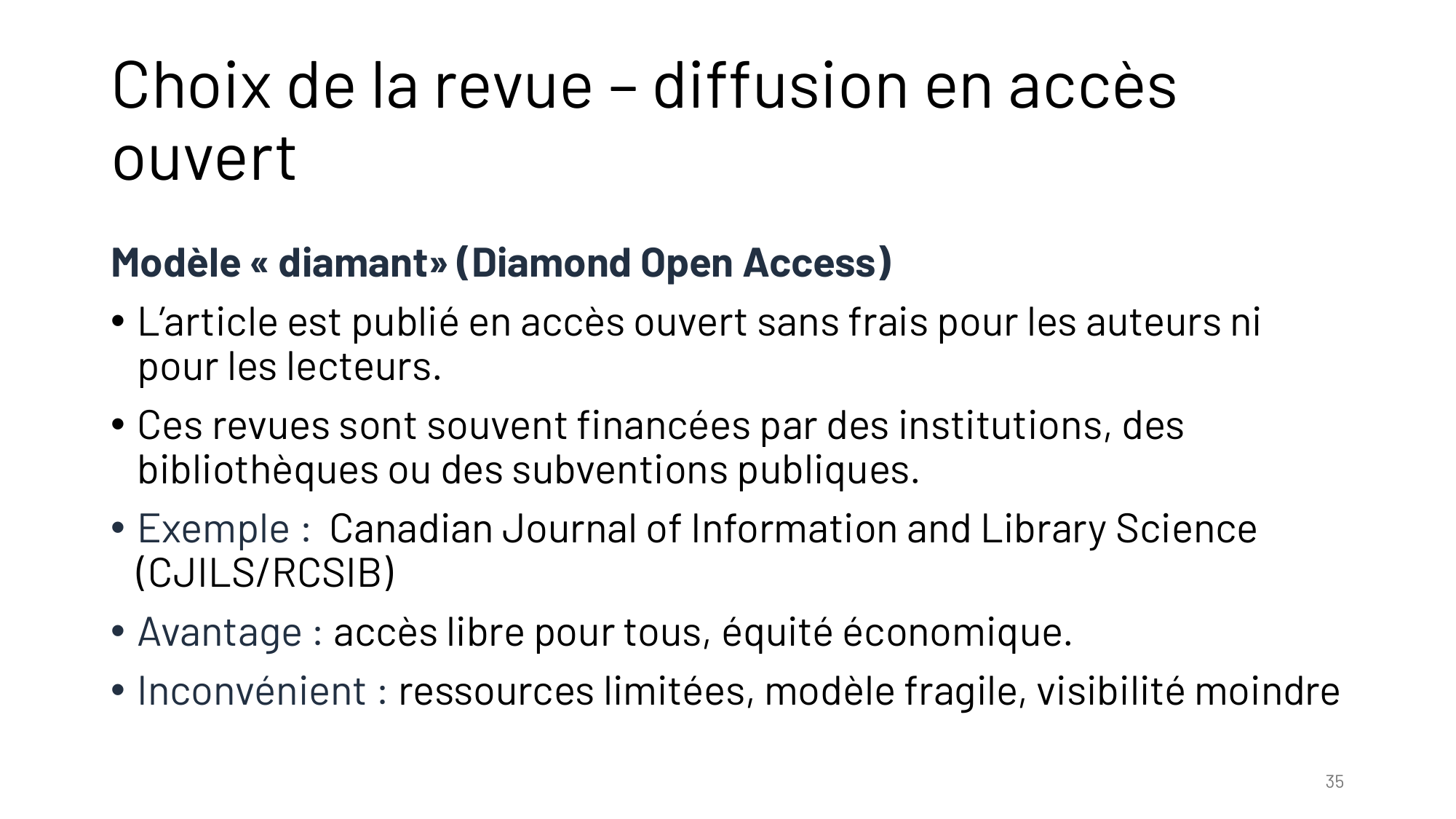

# Choix de la revue – diffusion en accès ouvert
Modèle « diamant» (Diamond Open Access)
L’article est publié en accès ouvert sans frais pour les auteurs ni pour les lecteurs.
Ces revues sont souvent financées par des institutions, des bibliothèques ou des subventions publiques.
Exemple :  Canadian Journal of Information and Library Science (CJILS/RCSIB)
Avantage : accès libre pour tous, équité économique.
Inconvénient : ressources limitées, modèle fragile, visibilité moindre
35